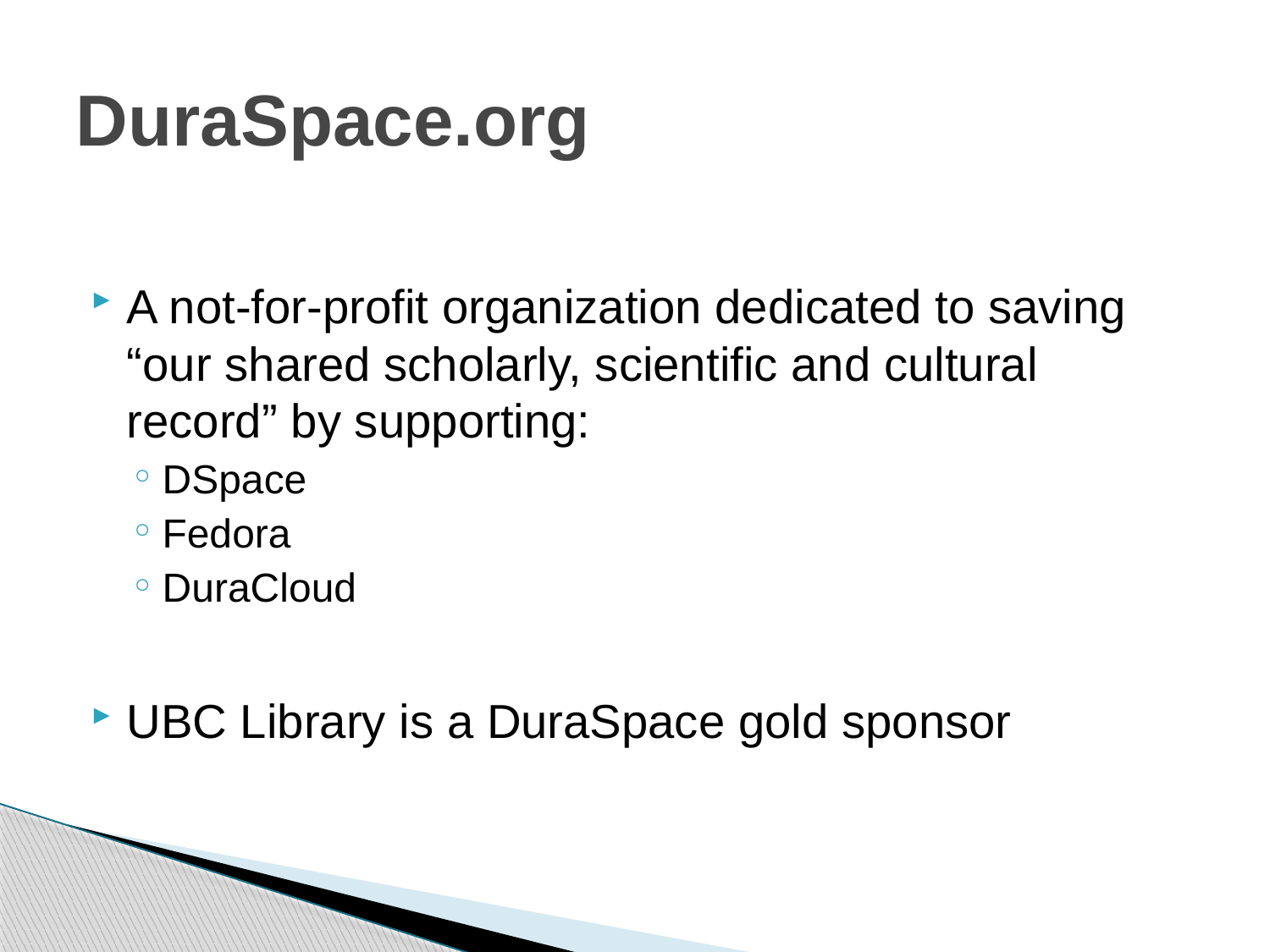

# DuraSpace.org

A not-for-profit organization dedicated to saving “our shared scholarly, scientific and cultural record” by supporting:
DSpace
Fedora
DuraCloud

UBC Library is a DuraSpace gold sponsor